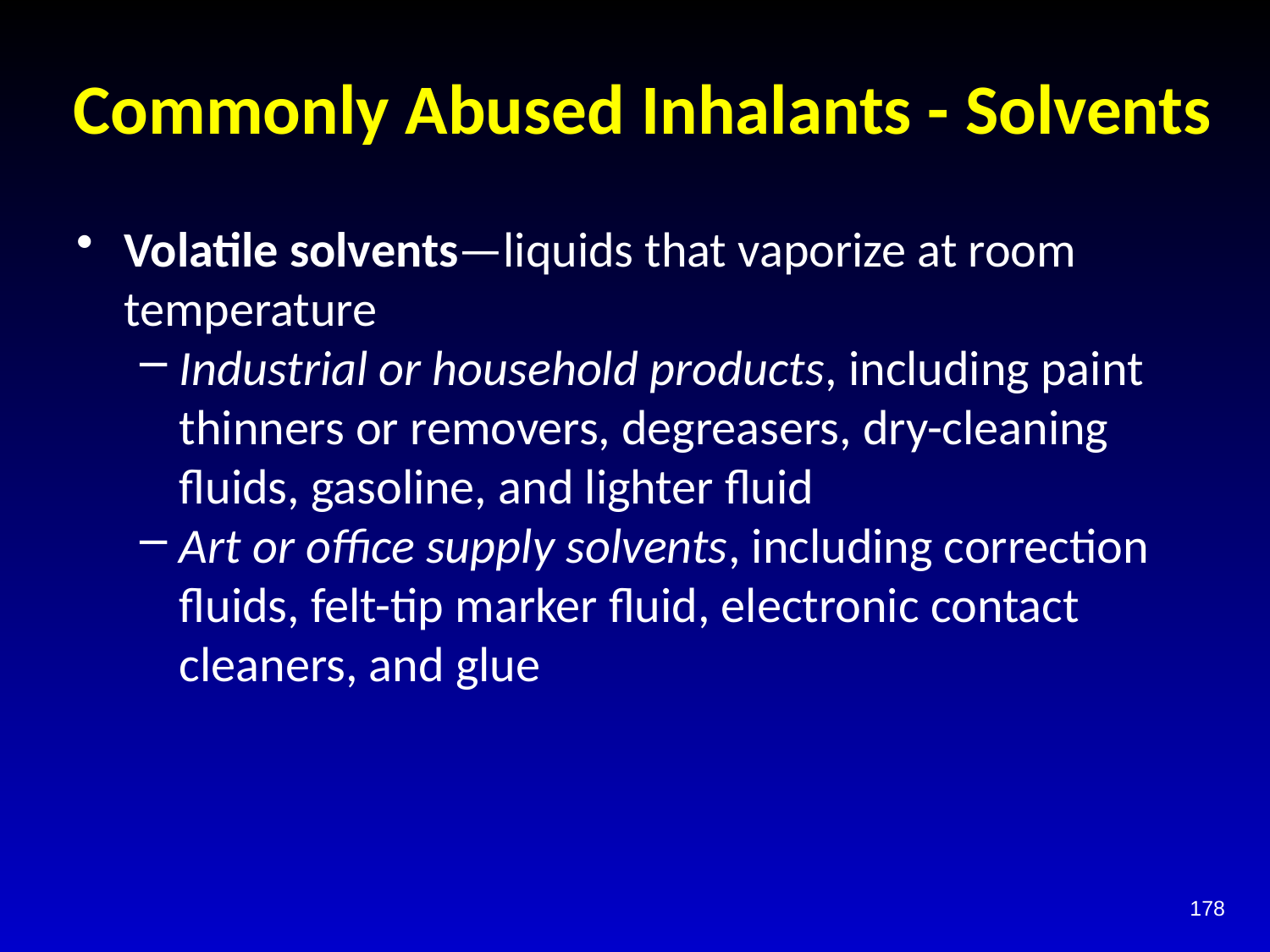

# Commonly Abused Inhalants - Solvents
Volatile solvents—liquids that vaporize at room temperature
Industrial or household products, including paint thinners or removers, degreasers, dry-cleaning fluids, gasoline, and lighter fluid
Art or office supply solvents, including correction fluids, felt-tip marker fluid, electronic contact cleaners, and glue

178